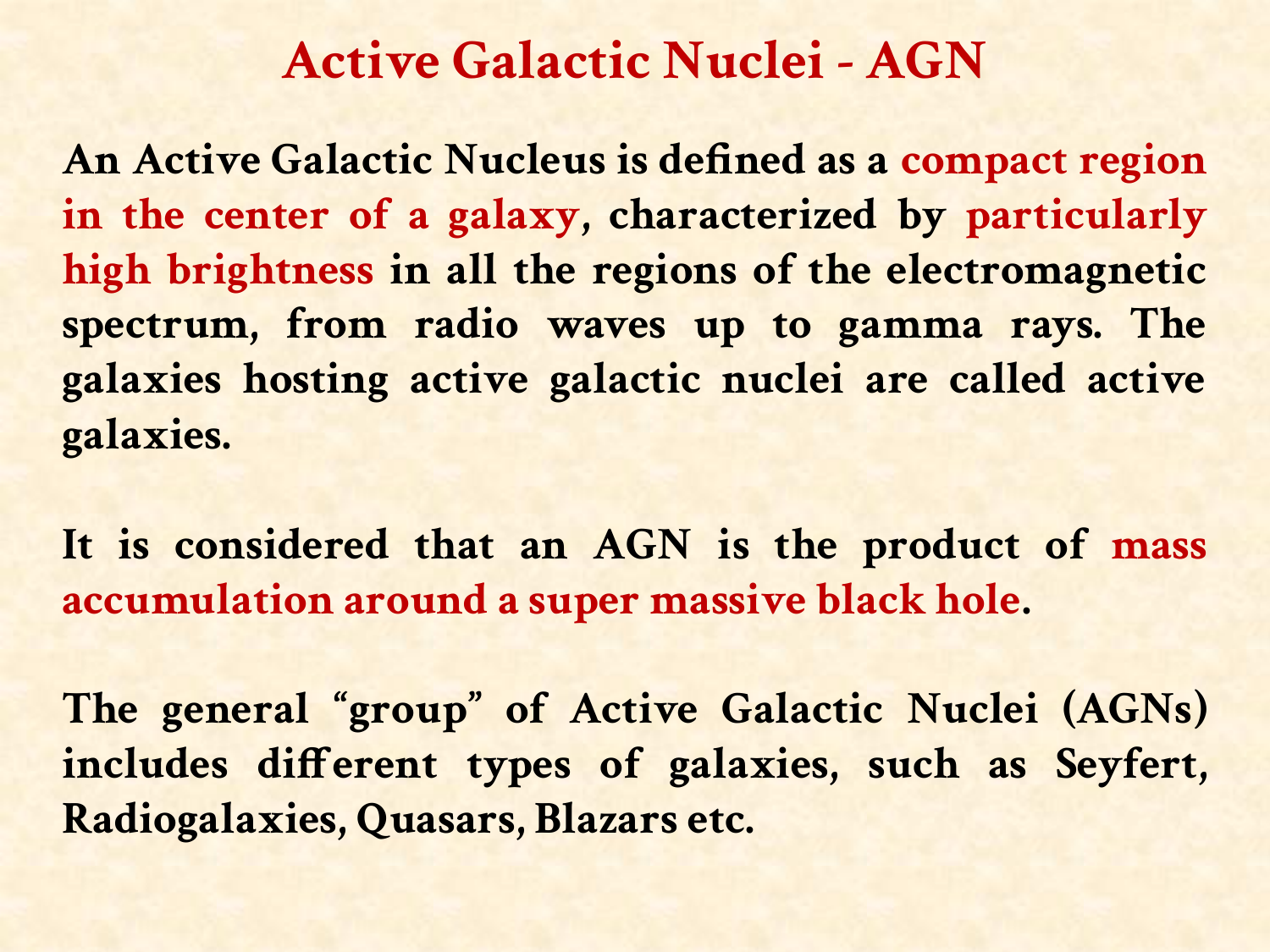

Active Galactic Nuclei - AGN
An Active Galactic Nucleus is defined as a compact region in the center of a galaxy, characterized by particularly high brightness in all the regions of the electromagnetic spectrum, from radio waves up to gamma rays. The galaxies hosting active galactic nuclei are called active galaxies.

It is considered that an AGN is the product of mass accumulation around a super massive black hole.

The general “group” of Active Galactic Nuclei (AGNs) includes different types of galaxies, such as Seyfert, Radiogalaxies, Quasars, Blazars etc.